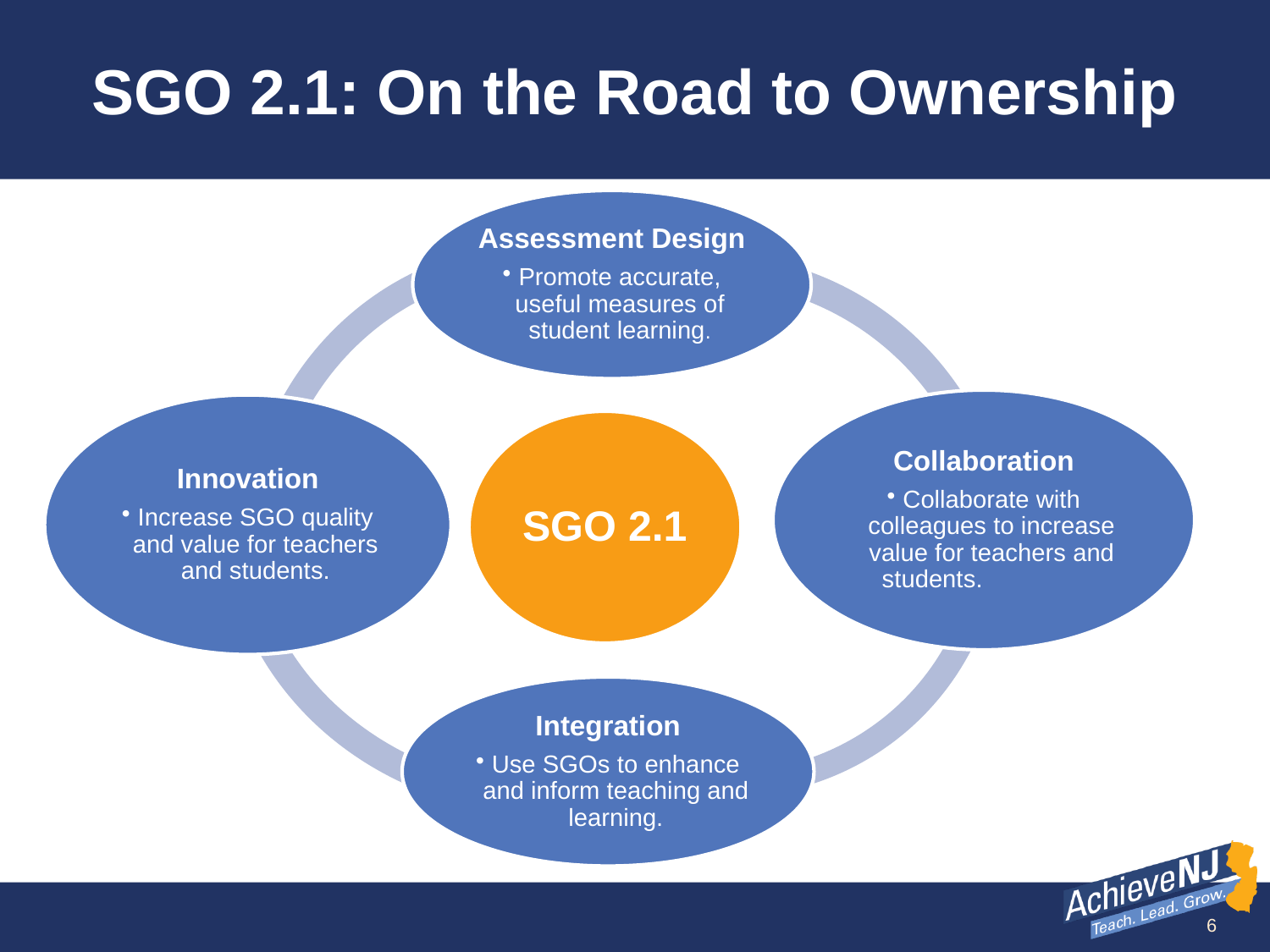

# SGO 2.1: On the Road to Ownership
SGO 2.1
Assessment Design
Promote accurate, useful measures of student learning.
Collaboration
Collaborate with colleagues to increase value for teachers and students.
Integration
Use SGOs to enhance and inform teaching and learning.
Innovation
Increase SGO quality and value for teachers and students.